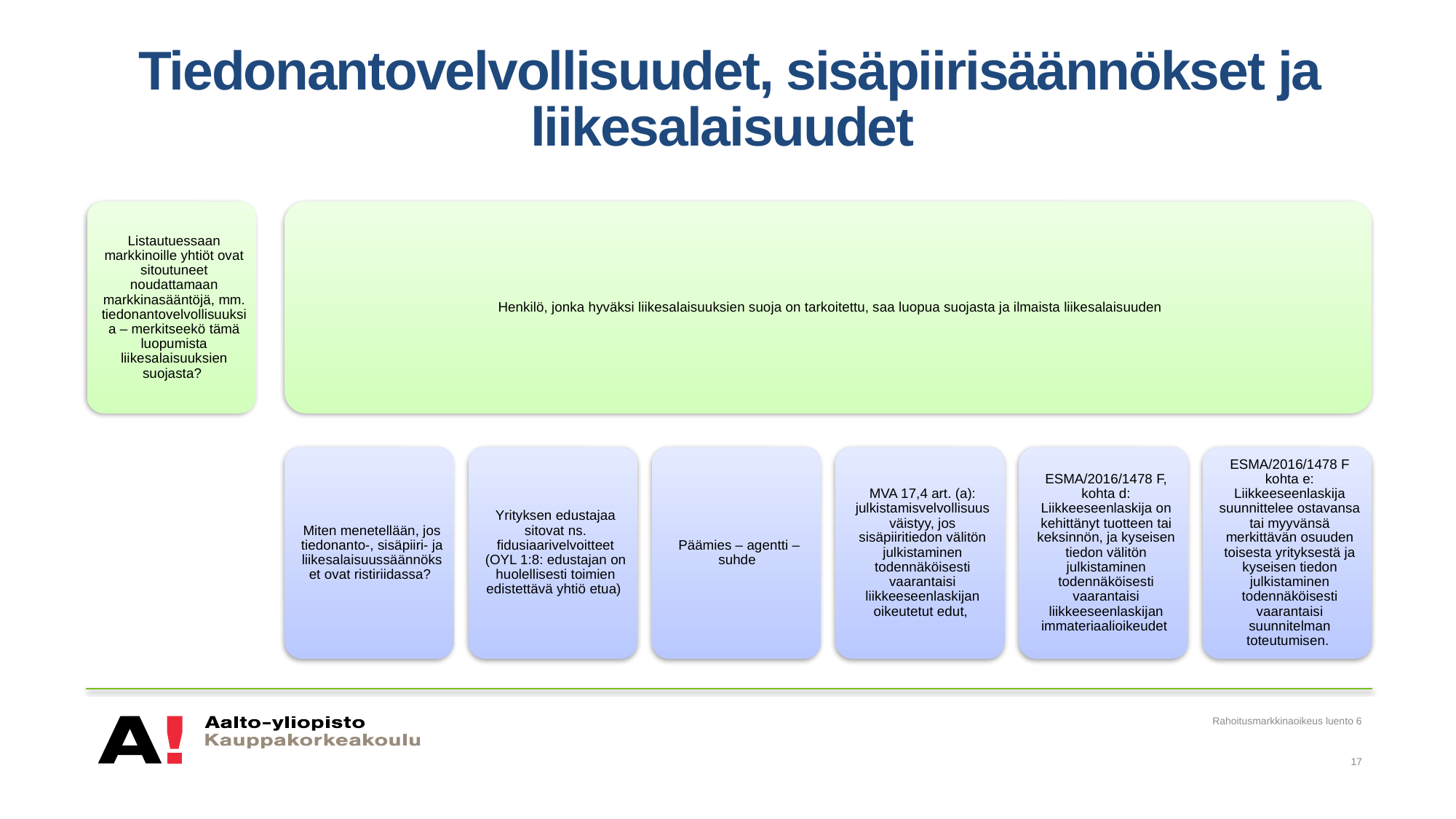

# Tiedonantovelvollisuudet, sisäpiirisäännökset ja liikesalaisuudet
Listautuessaan markkinoille yhtiöt ovat sitoutuneet noudattamaan markkinasääntöjä, mm. tiedonantovelvollisuuksia – merkitseekö tämä luopumista liikesalaisuuksien suojasta?
Henkilö, jonka hyväksi liikesalaisuuksien suoja on tarkoitettu, saa luopua suojasta ja ilmaista liikesalaisuuden
Miten menetellään, jos tiedonanto-, sisäpiiri- ja liikesalaisuussäännökset ovat ristiriidassa?
Yrityksen edustajaa sitovat ns. fidusiaarivelvoitteet (OYL 1:8: edustajan on huolellisesti toimien edistettävä yhtiö etua)
Päämies – agentti –suhde
MVA 17,4 art. (a): julkistamisvelvollisuus väistyy, jos sisäpiiritiedon välitön julkistaminen todennäköisesti vaarantaisi liikkeeseenlaskijan oikeutetut edut,
ESMA/2016/1478 F, kohta d: Liikkeeseenlaskija on kehittänyt tuotteen tai keksinnön, ja kyseisen tiedon välitön julkistaminen todennäköisesti vaarantaisi liikkeeseenlaskijan immateriaalioikeudet
ESMA/2016/1478 F kohta e: Liikkeeseenlaskija suunnittelee ostavansa tai myyvänsä merkittävän osuuden toisesta yrityksestä ja kyseisen tiedon julkistaminen todennäköisesti vaarantaisi suunnitelman toteutumisen.
Rahoitusmarkkinaoikeus luento 6
17